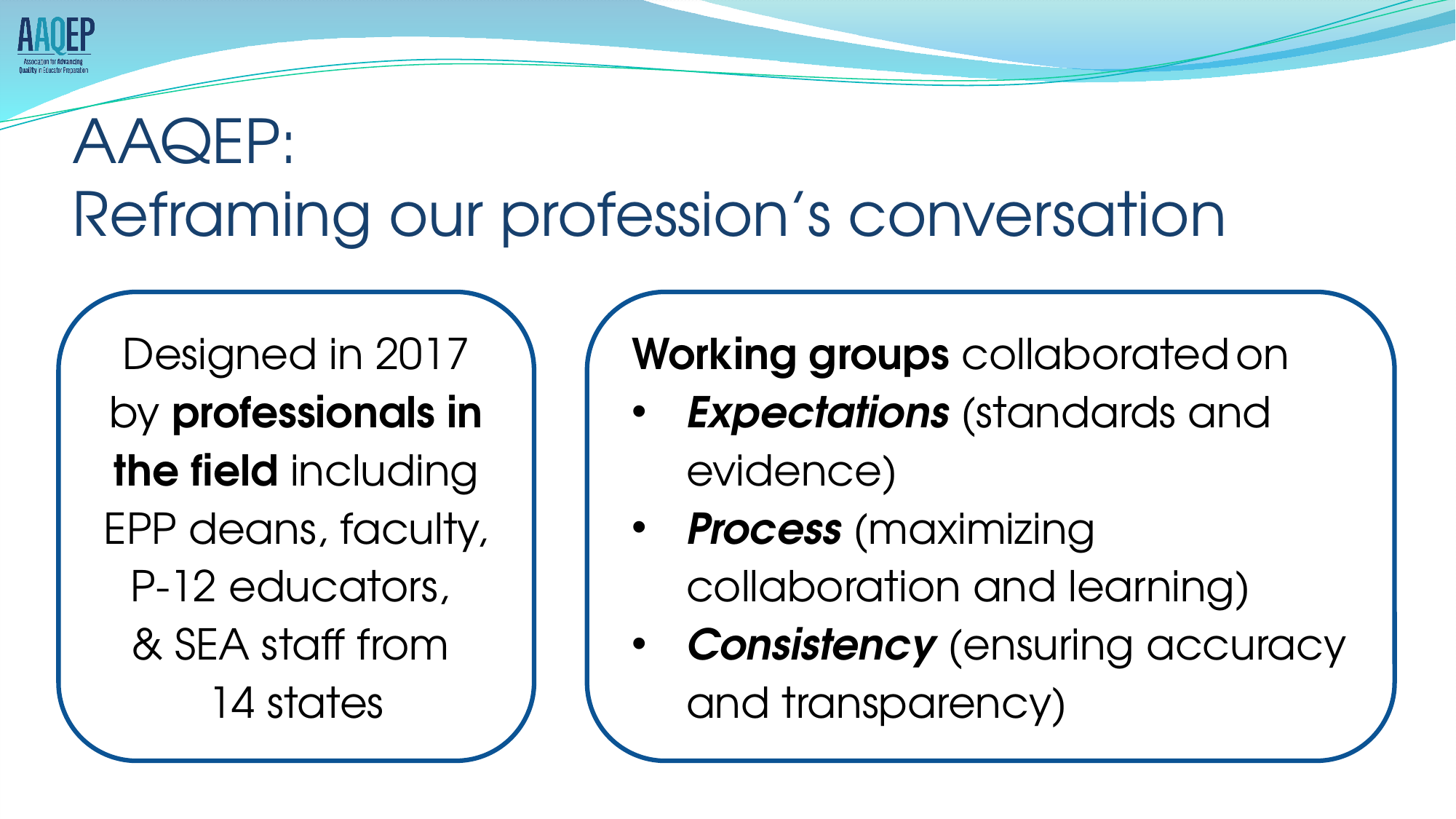

# AAQEP: Reframing our profession’s conversation
Designed in 2017 by professionals in the field including EPP deans, faculty, P-12 educators,
& SEA staff from
14 states
Working groups collaborated on
Expectations (standards and evidence)
Process (maximizing collaboration and learning)
Consistency (ensuring accuracy and transparency)